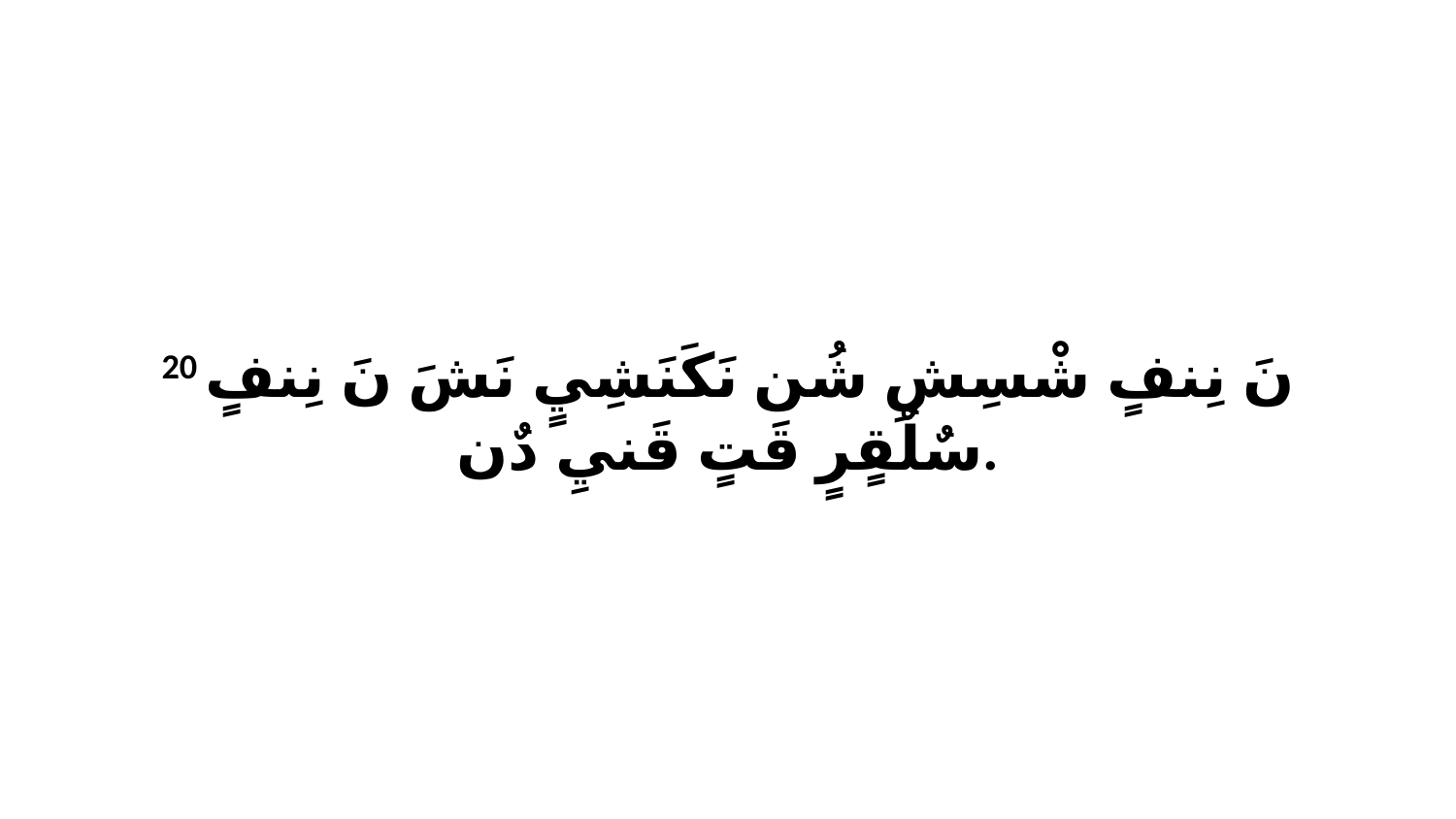

20 نَ نِنفٍ شْسِشِ شُن نَكَنَشِيٍ نَشَ نَ نِنفٍ سٌلٌقٍرٍ قَتٍ قَنيِ دٌن.